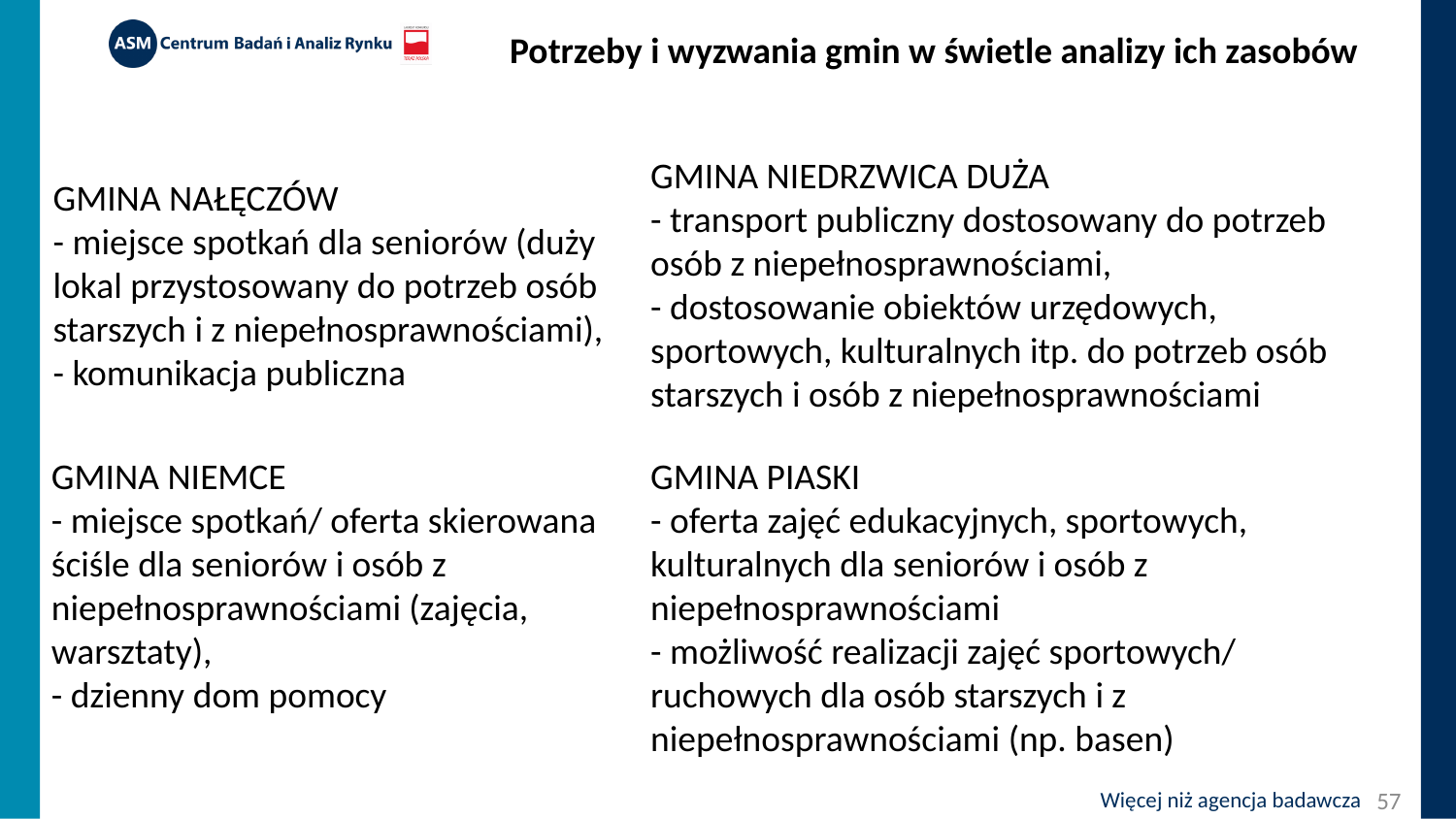

Potrzeby i wyzwania gmin w świetle analizy ich zasobów
GMINA NIEDRZWICA DUŻA
- transport publiczny dostosowany do potrzeb osób z niepełnosprawnościami,
- dostosowanie obiektów urzędowych, sportowych, kulturalnych itp. do potrzeb osób starszych i osób z niepełnosprawnościami
GMINA NAŁĘCZÓW
- miejsce spotkań dla seniorów (duży lokal przystosowany do potrzeb osób starszych i z niepełnosprawnościami),
- komunikacja publiczna
GMINA NIEMCE
- miejsce spotkań/ oferta skierowana ściśle dla seniorów i osób z niepełnosprawnościami (zajęcia, warsztaty),
- dzienny dom pomocy
GMINA PIASKI
- oferta zajęć edukacyjnych, sportowych, kulturalnych dla seniorów i osób z niepełnosprawnościami
- możliwość realizacji zajęć sportowych/ ruchowych dla osób starszych i z niepełnosprawnościami (np. basen)
57